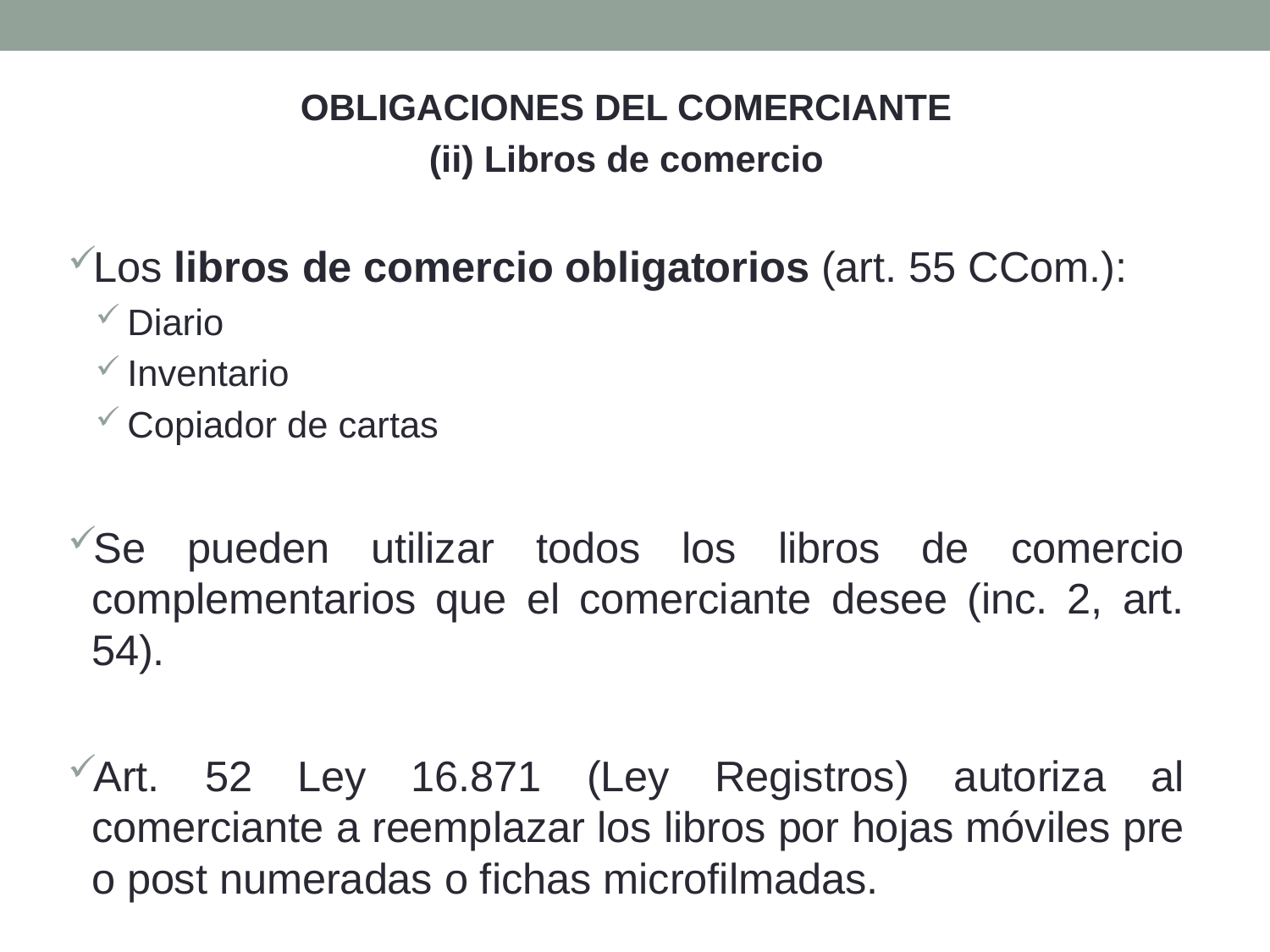

OBLIGACIONES DEL COMERCIANTE
(ii) Libros de comercio

Los libros de comercio obligatorios (art. 55 CCom.):
Diario
Inventario
Copiador de cartas

Se pueden utilizar todos los libros de comercio complementarios que el comerciante desee (inc. 2, art. 54).

Art. 52 Ley 16.871 (Ley Registros) autoriza al comerciante a reemplazar los libros por hojas móviles pre o post numeradas o fichas microfilmadas.